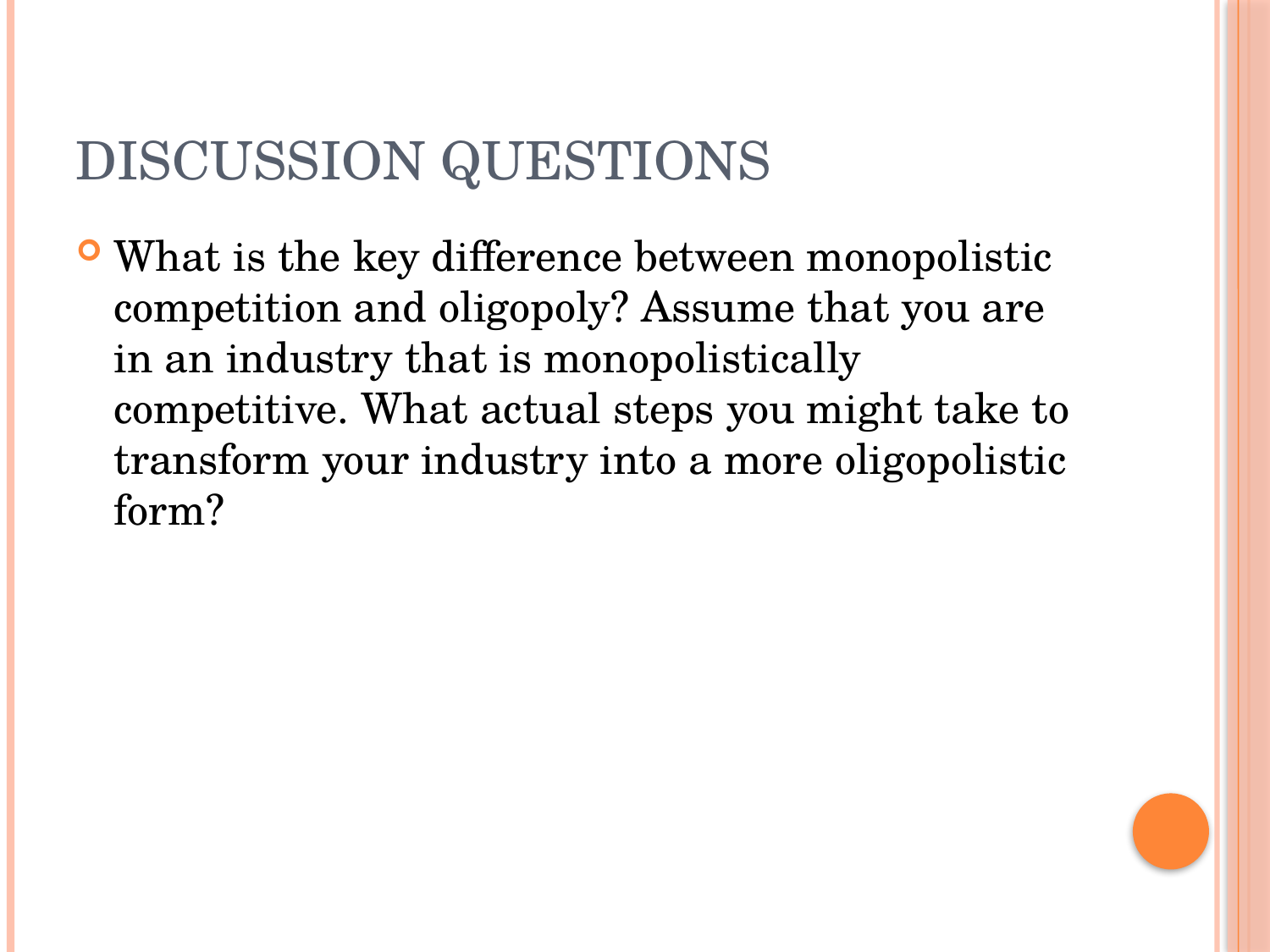

# Discussion Questions
What is the key difference between monopolistic competition and oligopoly? Assume that you are in an industry that is monopolistically competitive. What actual steps you might take to transform your industry into a more oligopolistic form?